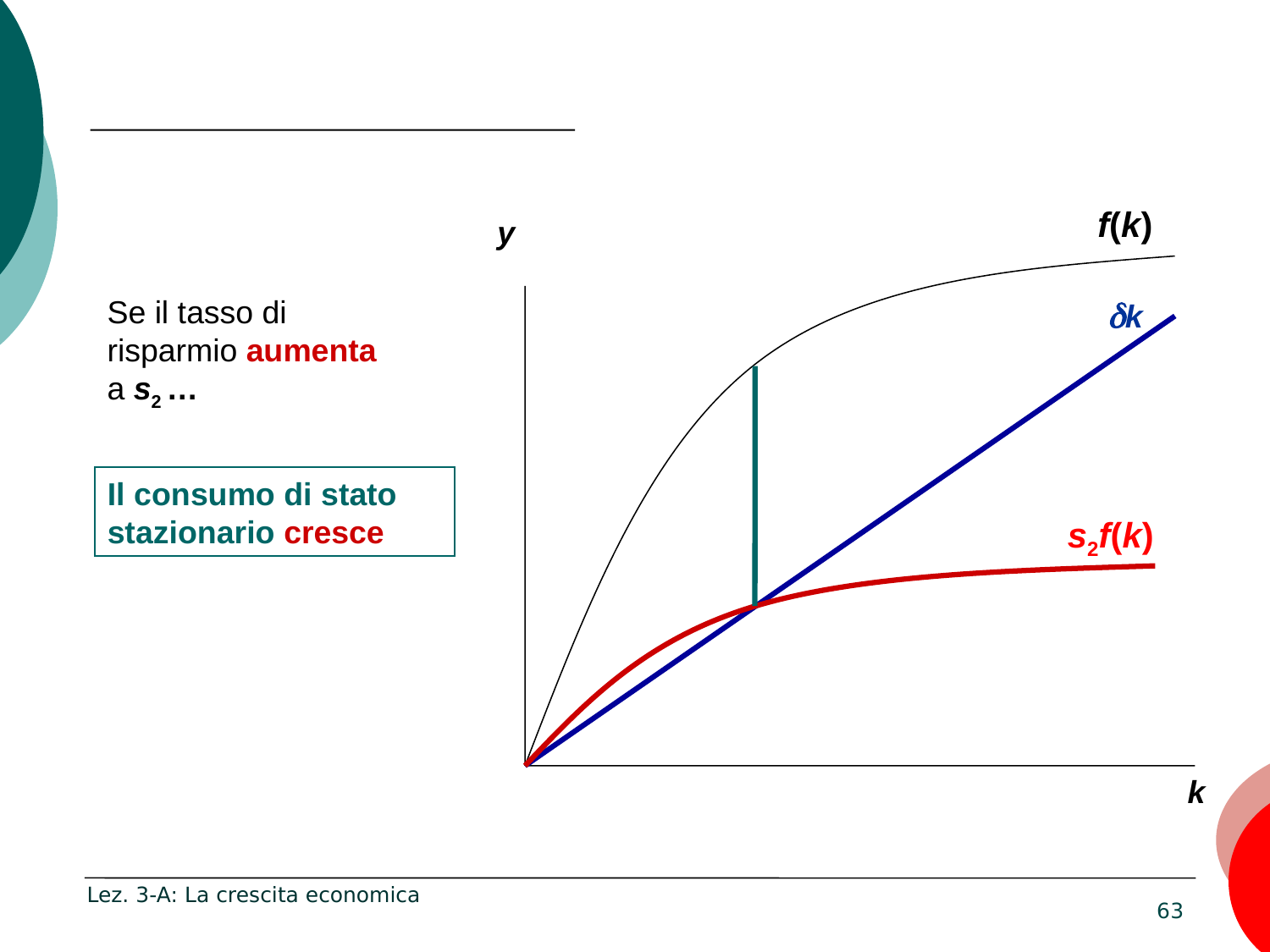

f(k)
y

Se il tasso di risparmio aumenta a s2 …

δk

Il consumo di stato stazionario cresce
s2f(k)

k
Lez. 3-A: La crescita economica